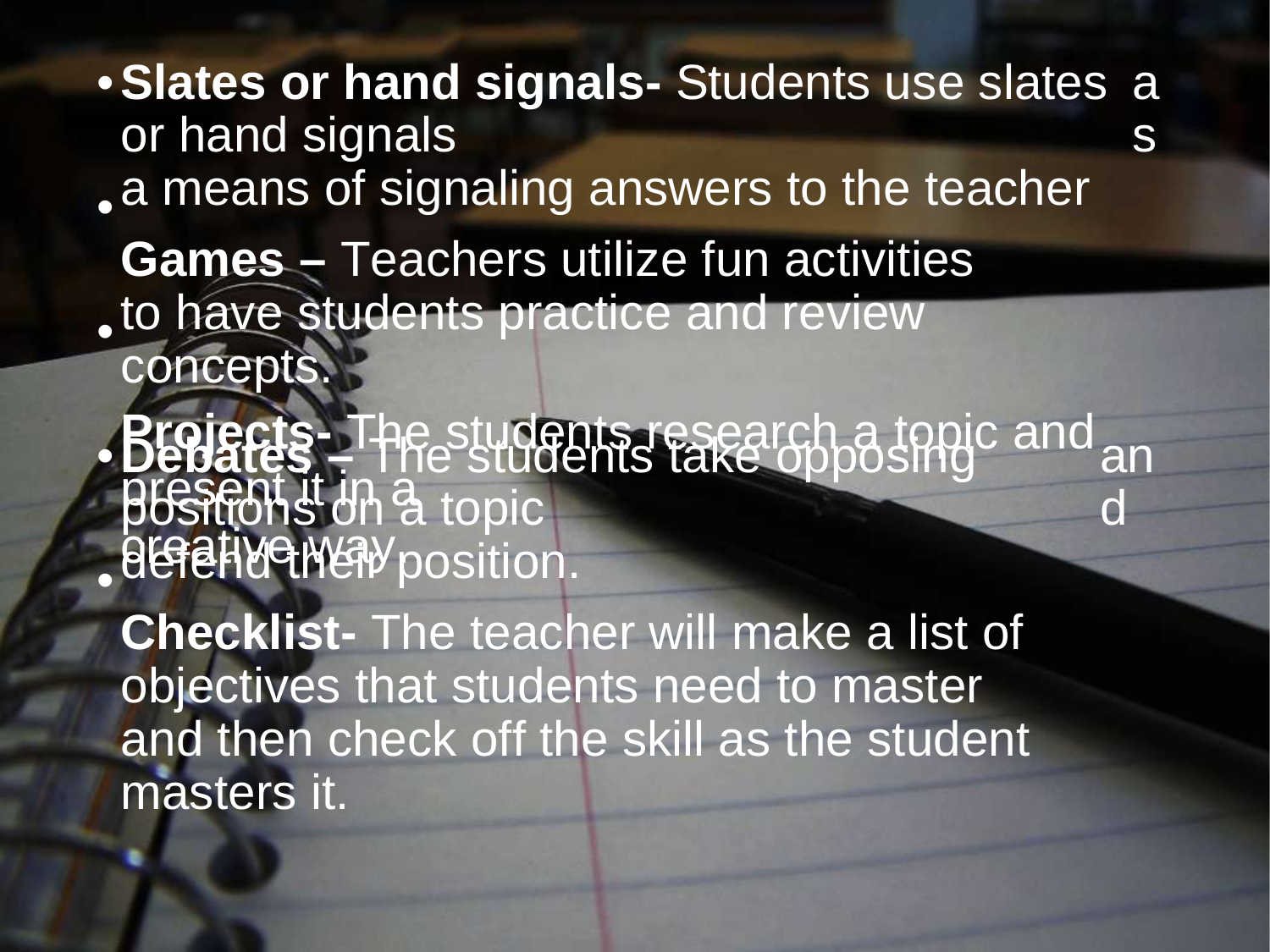

•
as
Slates or hand signals- Students use slates or hand signals
a means of signaling answers to the teacher
Games – Teachers utilize fun activities to have students practice and review concepts.
Projects- The students research a topic and present it in a
creative way.
•
•
•
Debates – The students take opposing positions on a topic
defend their position.
Checklist- The teacher will make a list of objectives that students need to master and then check off the skill as the student masters it.
and
•